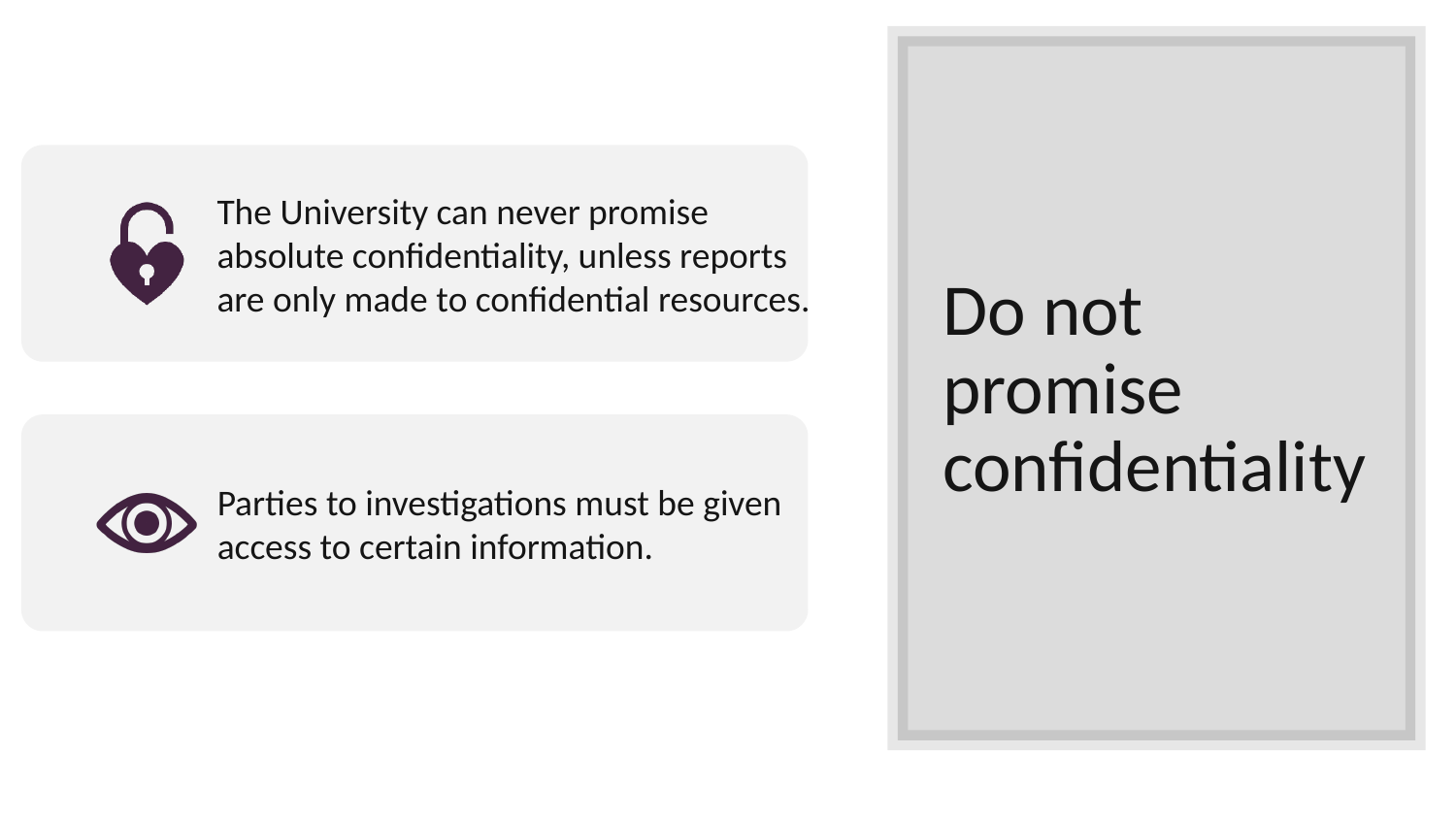

The University can never promise absolute confidentiality, unless reports are only made to confidential resources.
Parties to investigations must be given access to certain information.

# Do not promise confidentiality